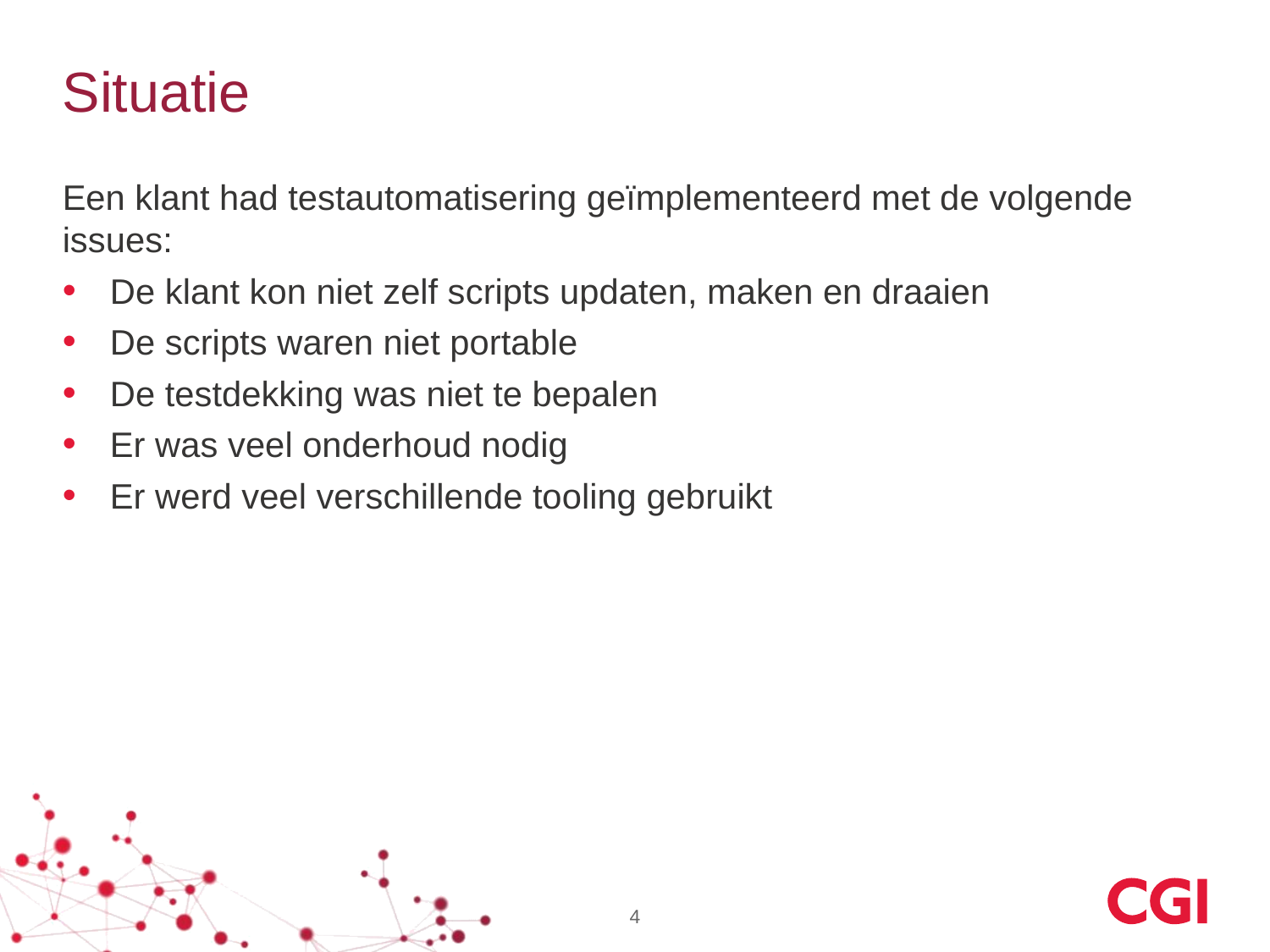

# Situatie
Een klant had testautomatisering geïmplementeerd met de volgende issues:
De klant kon niet zelf scripts updaten, maken en draaien
De scripts waren niet portable
De testdekking was niet te bepalen
Er was veel onderhoud nodig
Er werd veel verschillende tooling gebruikt

4